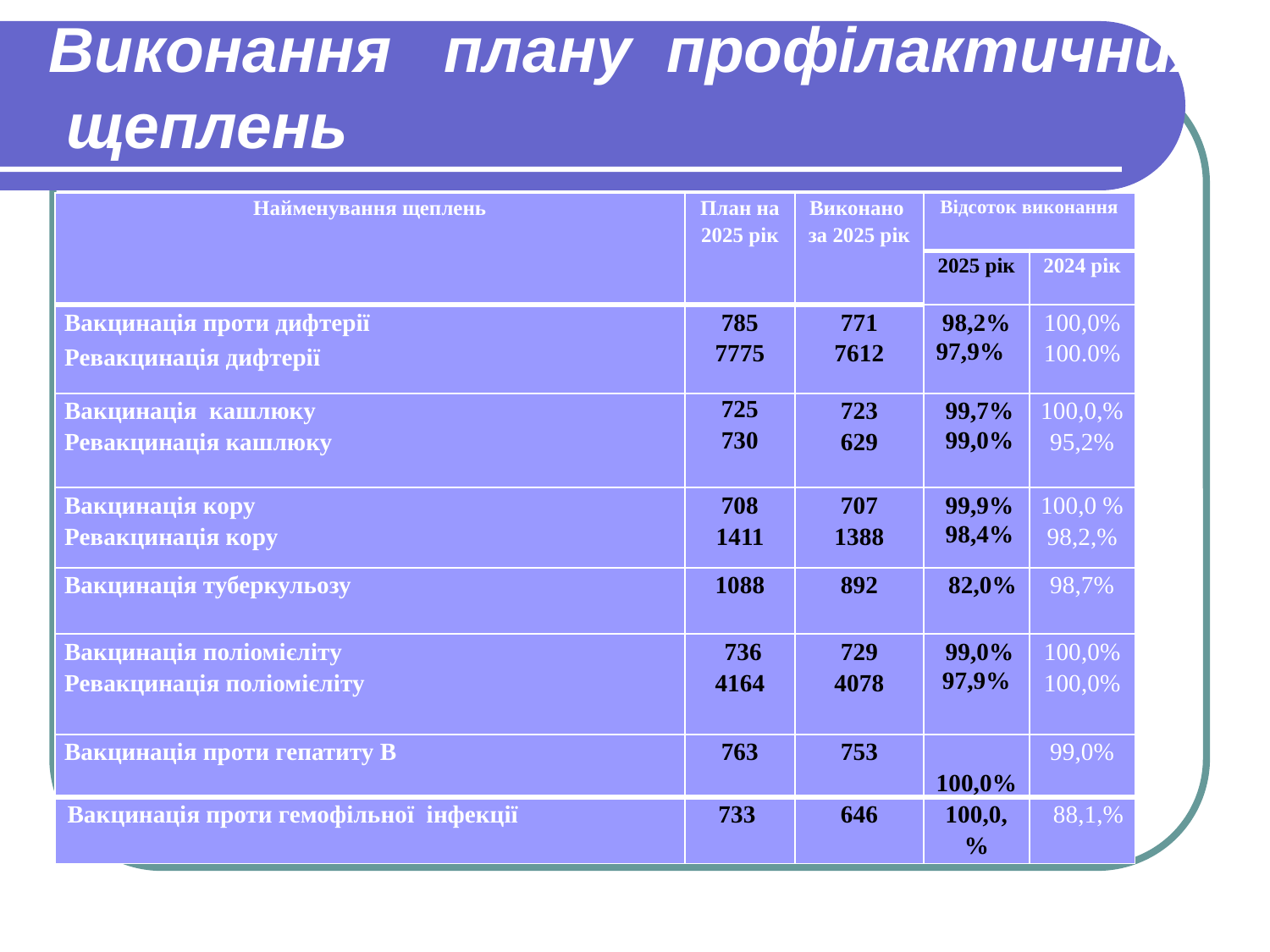

# Виконання   плану  профілактичних  щеплень
| Найменування щеплень | План на 2025 рік | Виконано за 2025 рік | Відсоток виконання |  |
| --- | --- | --- | --- | --- |
|  |  |  | 2025 рік | 2024 рік |
| Вакцинація проти дифтерії Ревакцинація дифтерії | 785 7775 | 771 7612 | 98,2% 97,9% | 100,0% 100.0% |
| Вакцинація кашлюку Ревакцинація кашлюку | 725 730 | 723 629 | 99,7% 99,0% | 100,0,% 95,2% |
| Вакцинація кору Ревакцинація кору | 708 1411 | 707 1388 | 99,9% 98,4% | 100,0 % 98,2,% |
| Вакцинація туберкульозу | 1088 | 892 | 82,0% | 98,7% |
| Вакцинація поліомієліту Ревакцинація поліомієліту | 736 4164 | 729 4078 | 99,0% 97,9% | 100,0% 100,0% |
| Вакцинація проти гепатиту В | 763 | 753 | 100,0% | 99,0% |
| Вакцинація проти гемофільної інфекції | 733 | 646 | 100,0,% | 88,1,% |